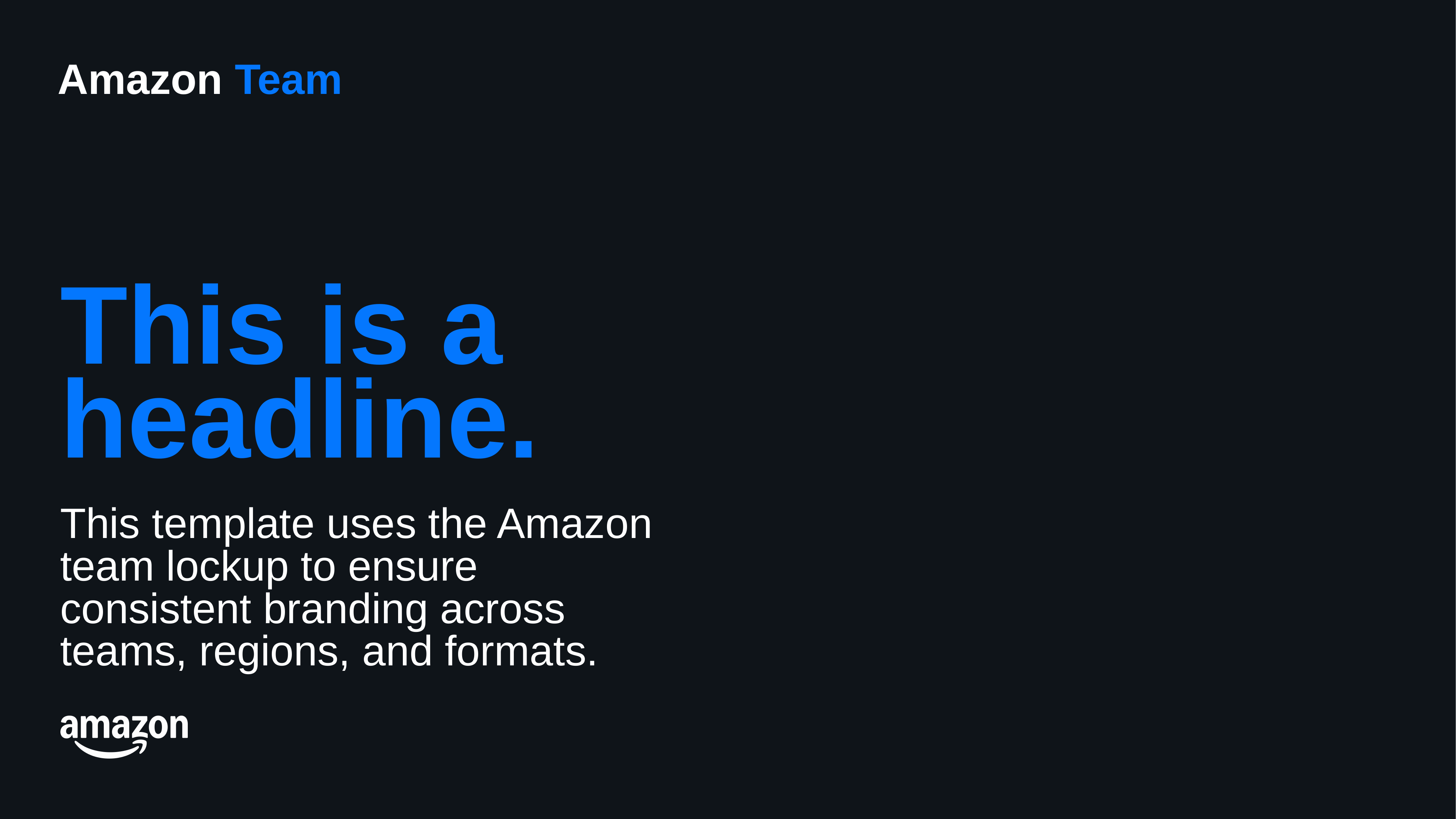

Amazon Team
This is a headline.
This template uses the Amazon team lockup to ensure consistent branding across teams, regions, and formats.